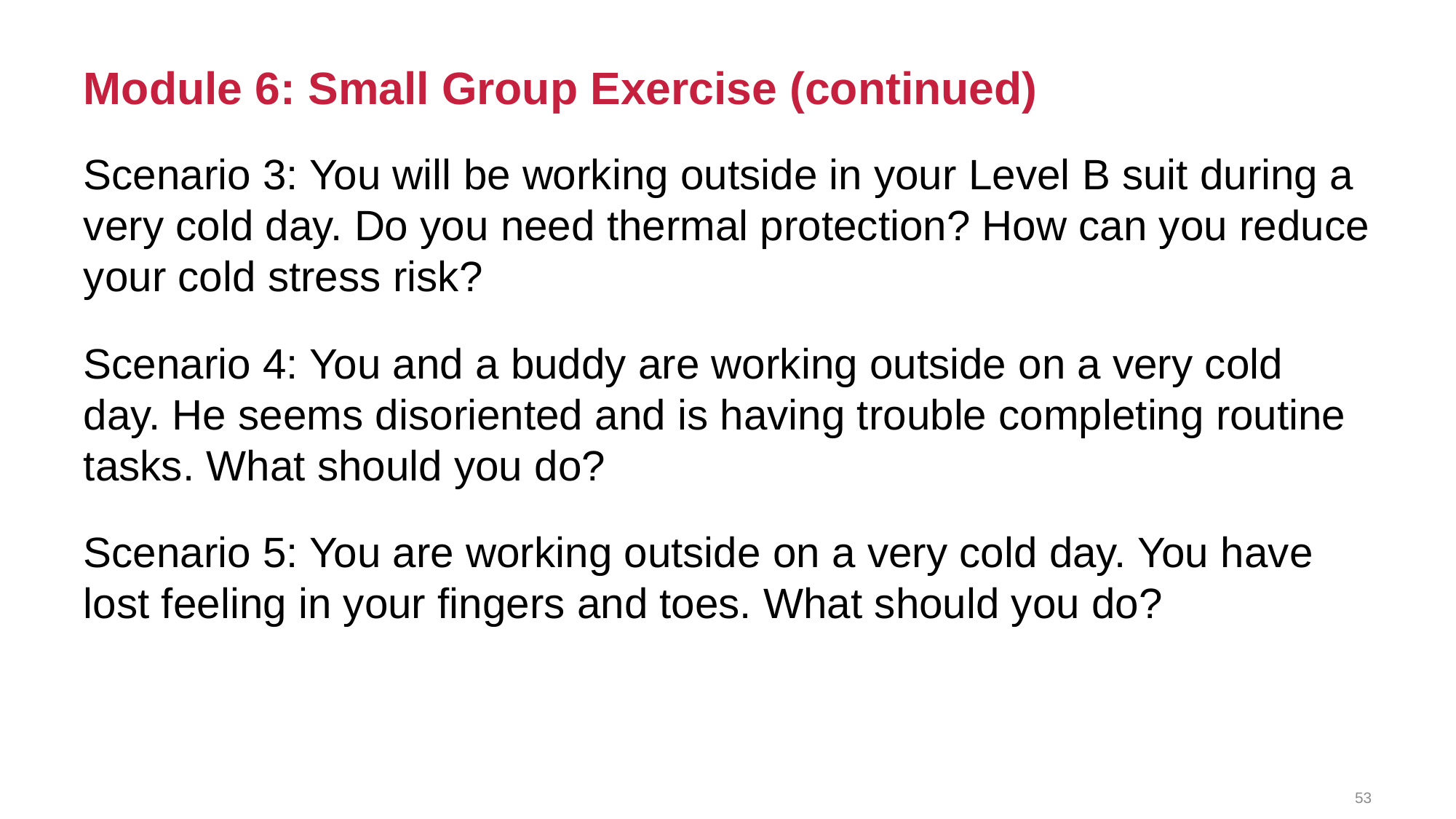

# Module 6: Small Group Exercise (continued)
Scenario 3: You will be working outside in your Level B suit during a very cold day. Do you need thermal protection? How can you reduce your cold stress risk?
Scenario 4: You and a buddy are working outside on a very cold day. He seems disoriented and is having trouble completing routine tasks. What should you do?
Scenario 5: You are working outside on a very cold day. You have lost feeling in your fingers and toes. What should you do?
53